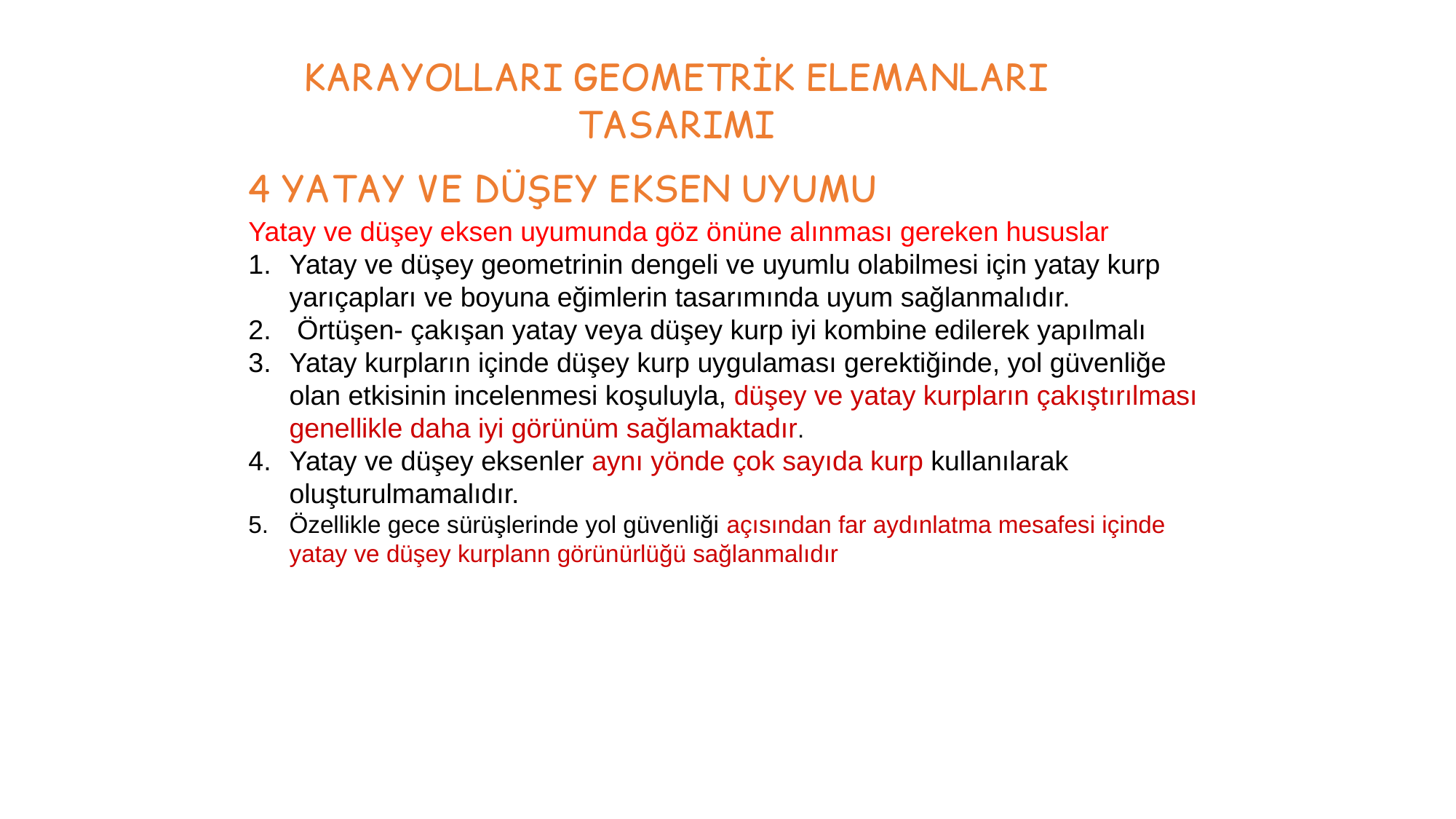

KARAYOLLARI GEOMETRİK ELEMANLARI TASARIMI
4 YATAY VE DÜŞEY EKSEN UYUMU

Yatay ve düşey eksen uyumunda göz önüne alınması gereken hususlar
Yatay ve düşey geometrinin dengeli ve uyumlu olabilmesi için yatay kurp yarıçapları ve boyuna eğimlerin tasarımında uyum sağlanmalıdır.
 Örtüşen- çakışan yatay veya düşey kurp iyi kombine edilerek yapılmalı
Yatay kurpların içinde düşey kurp uygulaması gerektiğinde, yol güvenliğe olan etkisinin incelenmesi koşuluyla, düşey ve yatay kurpların çakıştırılması genellikle daha iyi görünüm sağlamaktadır.
Yatay ve düşey eksenler aynı yönde çok sayıda kurp kullanılarak oluşturulmamalıdır.
Özellikle gece sürüşlerinde yol güvenliği açısından far aydınlatma mesafesi içinde yatay ve düşey kurplann görünürlüğü sağlanmalıdır